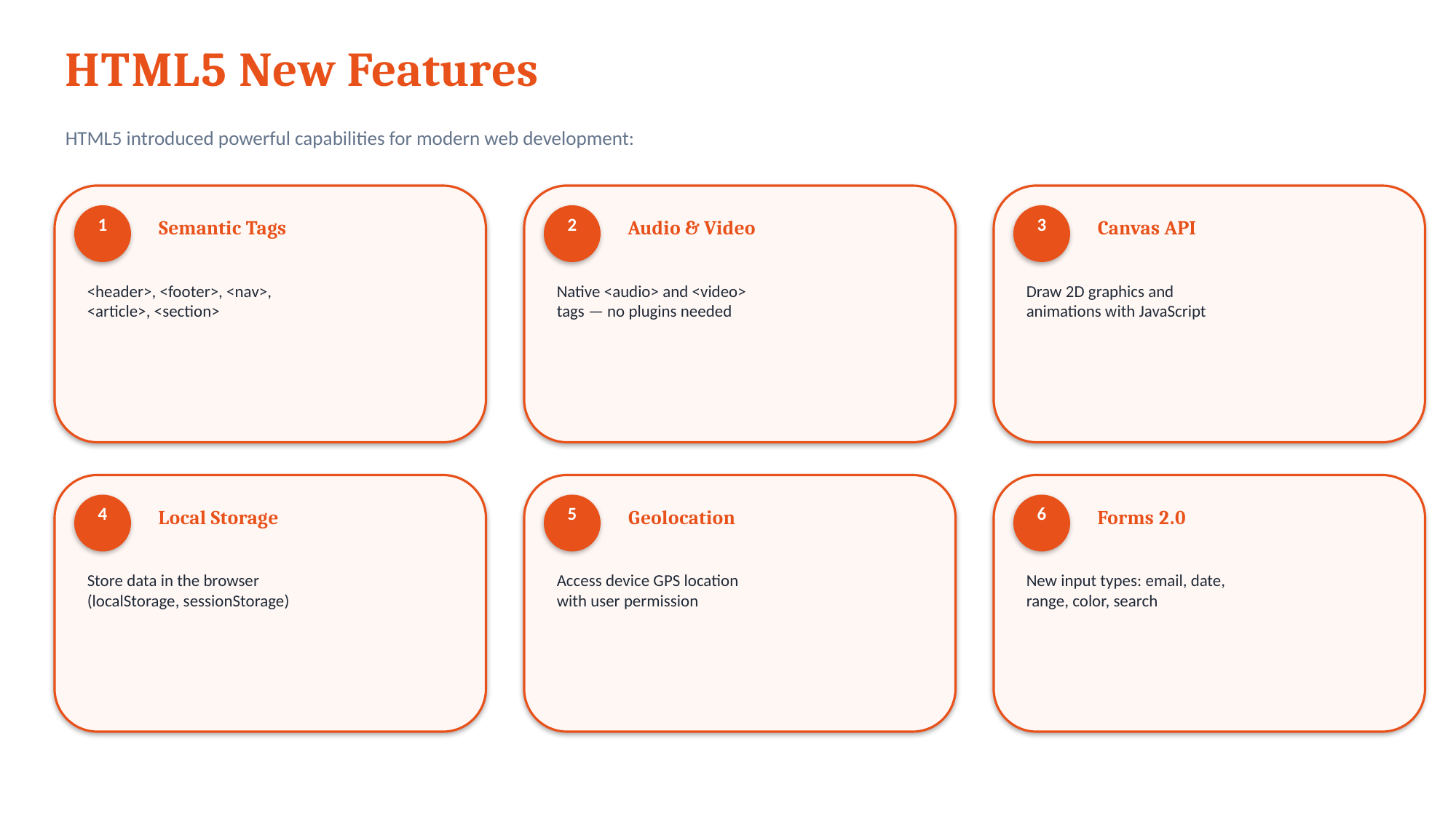

HTML5 New Features
HTML5 introduced powerful capabilities for modern web development:

1
2
3
Semantic Tags
Audio & Video
Canvas API
<header>, <footer>, <nav>,
<article>, <section>
Native <audio> and <video>
tags — no plugins needed
Draw 2D graphics and
animations with JavaScript

4
5
6
Local Storage
Geolocation
Forms 2.0
Store data in the browser
(localStorage, sessionStorage)
Access device GPS location
with user permission
New input types: email, date,
range, color, search